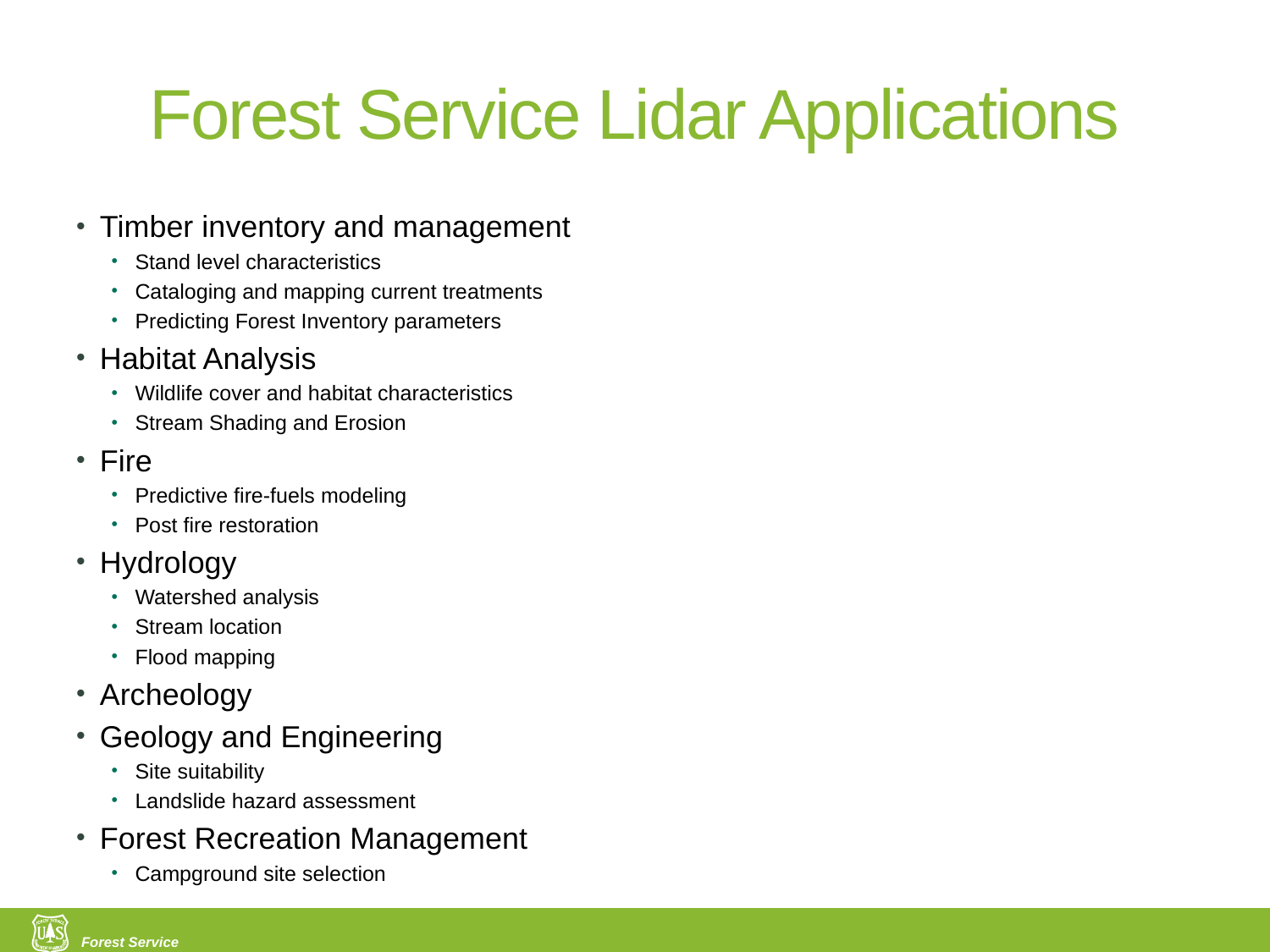

# Forest Service Lidar Applications
Timber inventory and management
Stand level characteristics
Cataloging and mapping current treatments
Predicting Forest Inventory parameters
Habitat Analysis
Wildlife cover and habitat characteristics
Stream Shading and Erosion
Fire
Predictive fire-fuels modeling
Post fire restoration
Hydrology
Watershed analysis
Stream location
Flood mapping
Archeology
Geology and Engineering
Site suitability
Landslide hazard assessment
Forest Recreation Management
Campground site selection